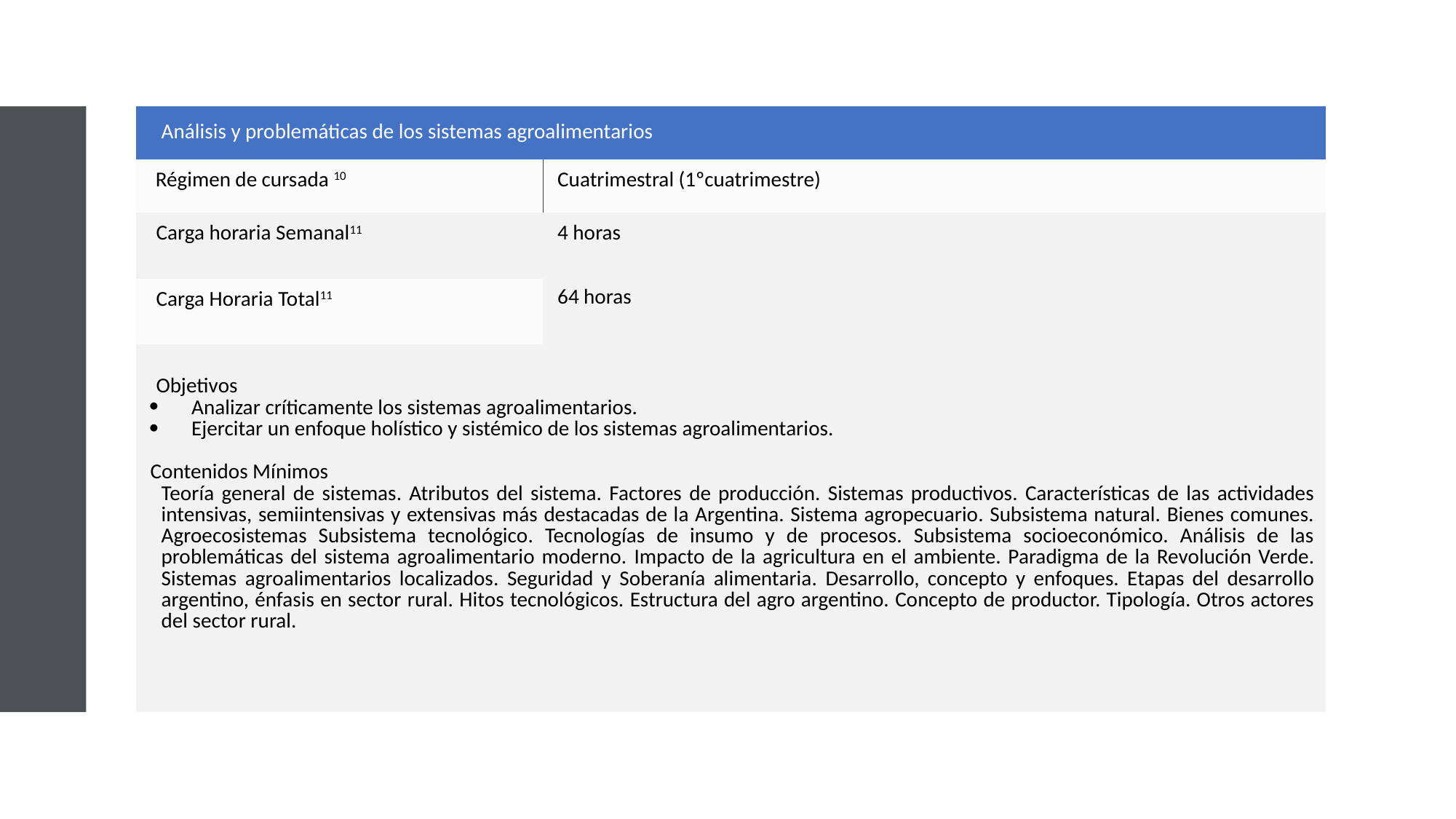

| Análisis y problemáticas de los sistemas agroalimentarios |  |
| --- | --- |
| Régimen de cursada 10 | Cuatrimestral (1ºcuatrimestre) |
| Carga horaria Semanal11 | 4 horas     64 horas |
| Carga Horaria Total11 |  |
| Objetivos Analizar críticamente los sistemas agroalimentarios. Ejercitar un enfoque holístico y sistémico de los sistemas agroalimentarios.   Contenidos Mínimos Teoría general de sistemas. Atributos del sistema. Factores de producción. Sistemas productivos. Características de las actividades intensivas, semiintensivas y extensivas más destacadas de la Argentina. Sistema agropecuario. Subsistema natural. Bienes comunes. Agroecosistemas Subsistema tecnológico. Tecnologías de insumo y de procesos. Subsistema socioeconómico. Análisis de las problemáticas del sistema agroalimentario moderno. Impacto de la agricultura en el ambiente. Paradigma de la Revolución Verde. Sistemas agroalimentarios localizados. Seguridad y Soberanía alimentaria. Desarrollo, concepto y enfoques. Etapas del desarrollo argentino, énfasis en sector rural. Hitos tecnológicos. Estructura del agro argentino. Concepto de productor. Tipología. Otros actores del sector rural. |  |